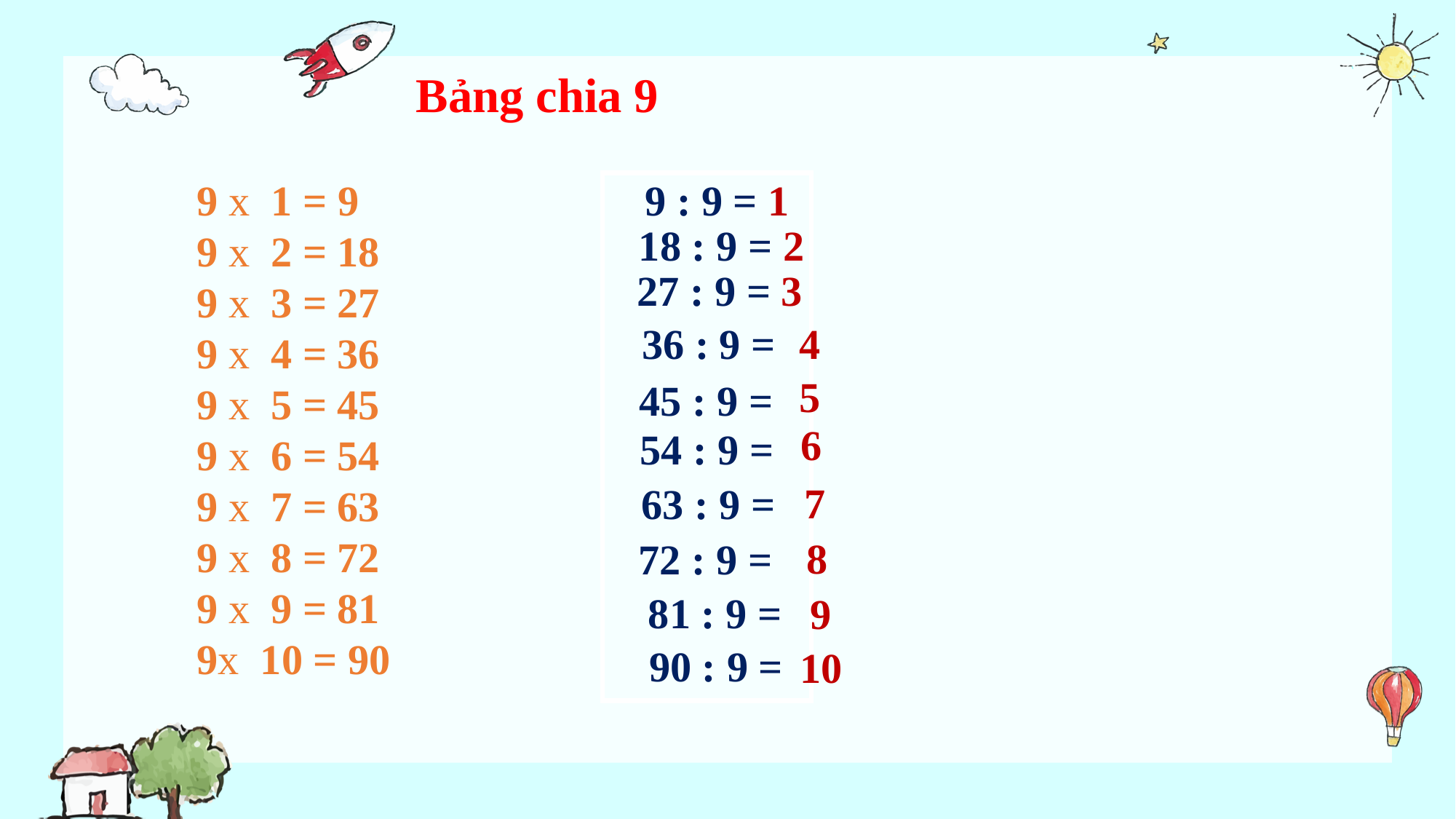

Bảng chia 9
9 x  1 = 9
9 x  2 = 18
9 x  3 = 27
9 x  4 = 36
9 x  5 = 45
9 x  6 = 54
9 x  7 = 63
9 x  8 = 72
9 x  9 = 81
9x  10 = 90

9 : 9 = 1

   18 : 9 = 2
  27 : 9 = 3
 36 : 9 =
4
5
45 : 9 =
 6
54 : 9 =
 7
63 : 9 =
8
72 : 9 =
81 : 9 =
9
90 : 9 =
 10